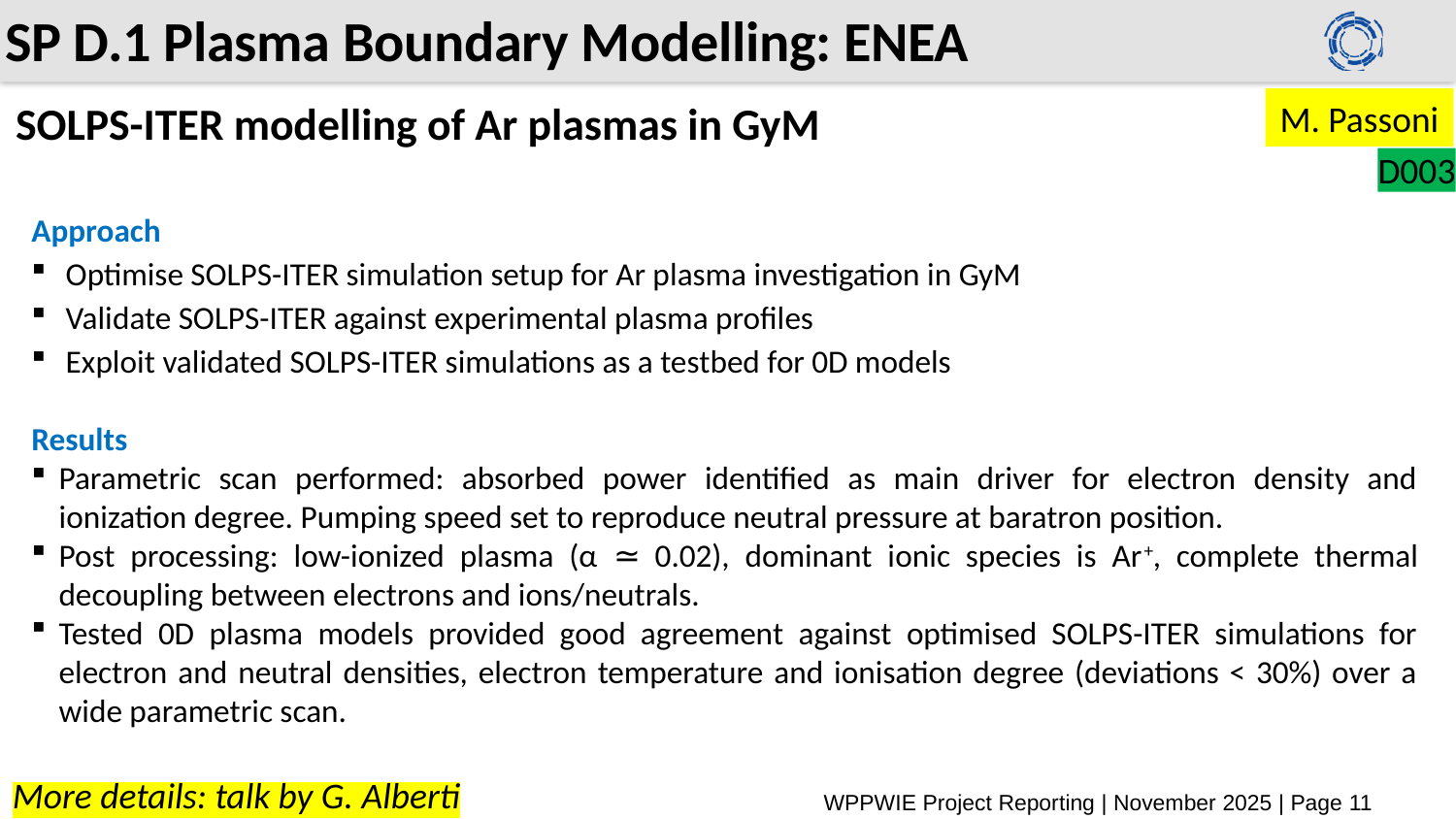

# SP D.1 Plasma Boundary Modelling: ENEA
SOLPS-ITER modelling of Ar plasmas in GyM
M. Passoni
D003
Approach
Optimise SOLPS-ITER simulation setup for Ar plasma investigation in GyM
Validate SOLPS-ITER against experimental plasma profiles
Exploit validated SOLPS-ITER simulations as a testbed for 0D models

Results
Parametric scan performed: absorbed power identified as main driver for electron density and ionization degree. Pumping speed set to reproduce neutral pressure at baratron position.
Post processing: low-ionized plasma (α ≃ 0.02), dominant ionic species is Ar+, complete thermal decoupling between electrons and ions/neutrals.
Tested 0D plasma models provided good agreement against optimised SOLPS-ITER simulations for electron and neutral densities, electron temperature and ionisation degree (deviations < 30%) over a wide parametric scan.
More details: talk by G. Alberti
WPPWIE Project Reporting | November 2025 | Page 11